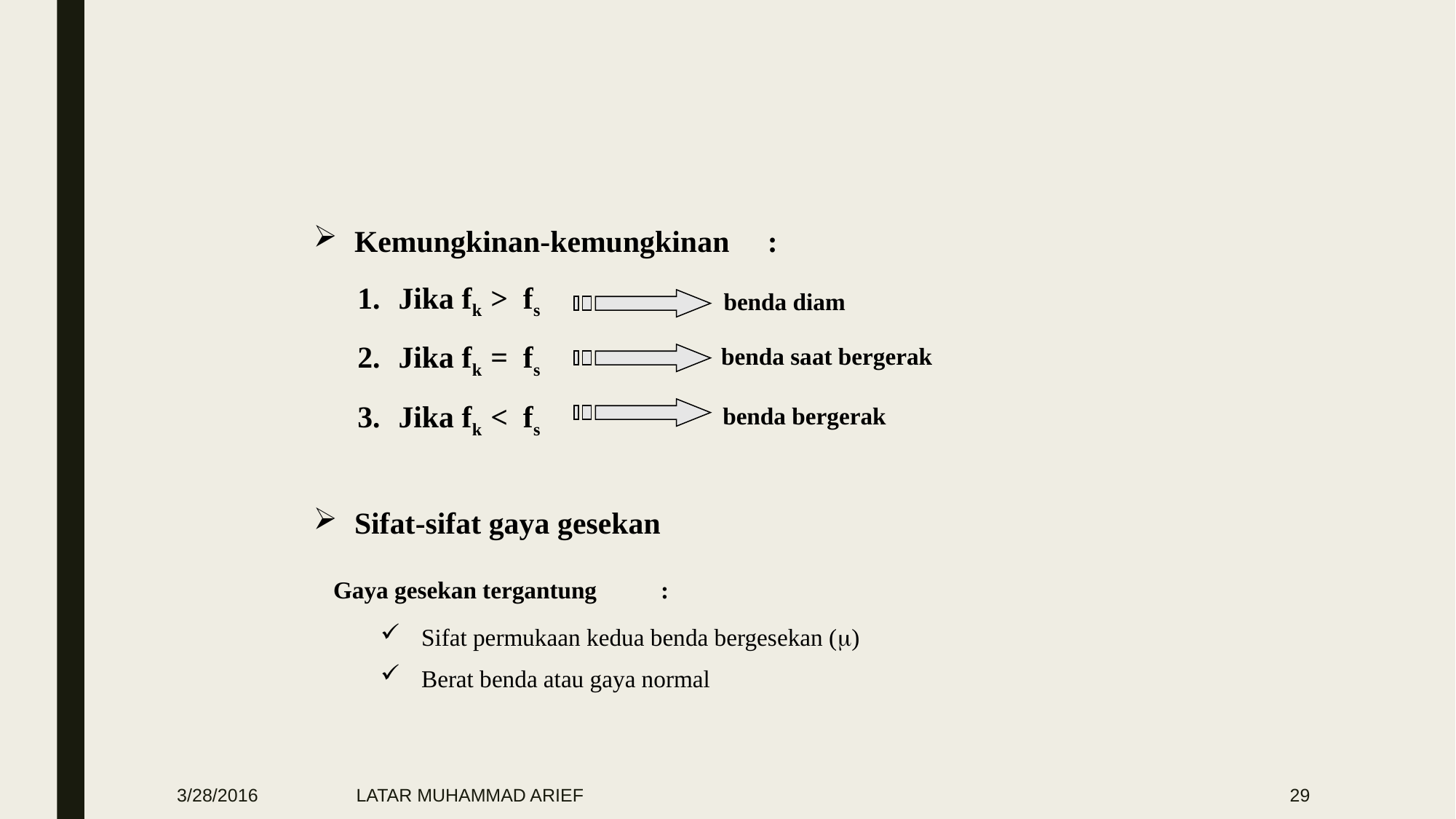

Kemungkinan-kemungkinan     :
Jika fk  >  fs
Jika fk  =  fs
Jika fk  <  fs
benda diam

benda saat bergerak

benda bergerak

Sifat-sifat gaya gesekan
Gaya gesekan tergantung	:
Sifat permukaan kedua benda bergesekan (μ)
Berat benda atau gaya normal
3/28/2016
LATAR MUHAMMAD ARIEF
29